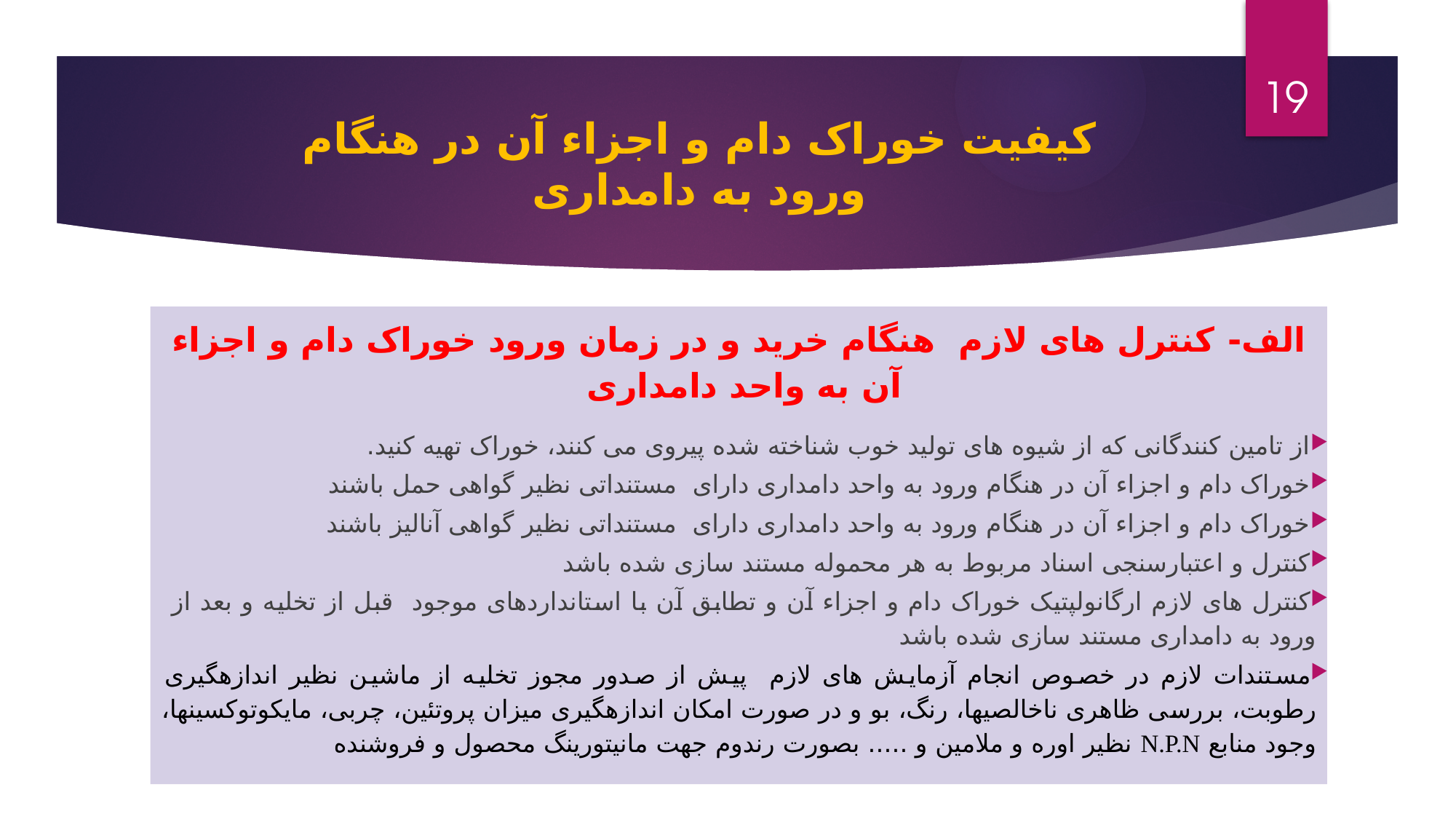

19
# كيفيت خوراک دام و اجزاء آن در هنگام ورود به دامداری
الف- کنترل های لازم  هنگام خرید و در زمان ورود خوراک دام و اجزاء آن به واحد دامداری

از تامین کنندگانی که از شیوه های تولید خوب شناخته شده پیروی می کنند، خوراک تهیه کنید.
خوراک دام و اجزاء آن در هنگام ورود به واحد دامداری دارای  مستنداتی نظیر گواهی حمل باشند
خوراک دام و اجزاء آن در هنگام ورود به واحد دامداری دارای  مستنداتی نظیر گواهی آنالیز باشند
کنترل و اعتبارسنجی اسناد مربوط به هر محموله مستند سازی شده باشد
کنترل های لازم ارگانولپتیک خوراک دام و اجزاء آن و تطابق آن با استانداردهای موجود  قبل از تخلیه و بعد از  ورود به دامداری مستند سازی شده باشد
مستندات لازم در خصوص انجام آزمایش های لازم  پیش از صدور مجوز تخلیه از ماشین نظیر اندازه‏گیری رطوبت، بررسی ظاهری ناخالصی‏ها، رنگ، بو و در صورت امکان اندازه‏گیری میزان پروتئین، چربی، مایکوتوکسین‏ها، وجود منابع N.P.N نظیر اوره و ملامین و ..... بصورت رندوم جهت مانیتورینگ محصول و فروشنده